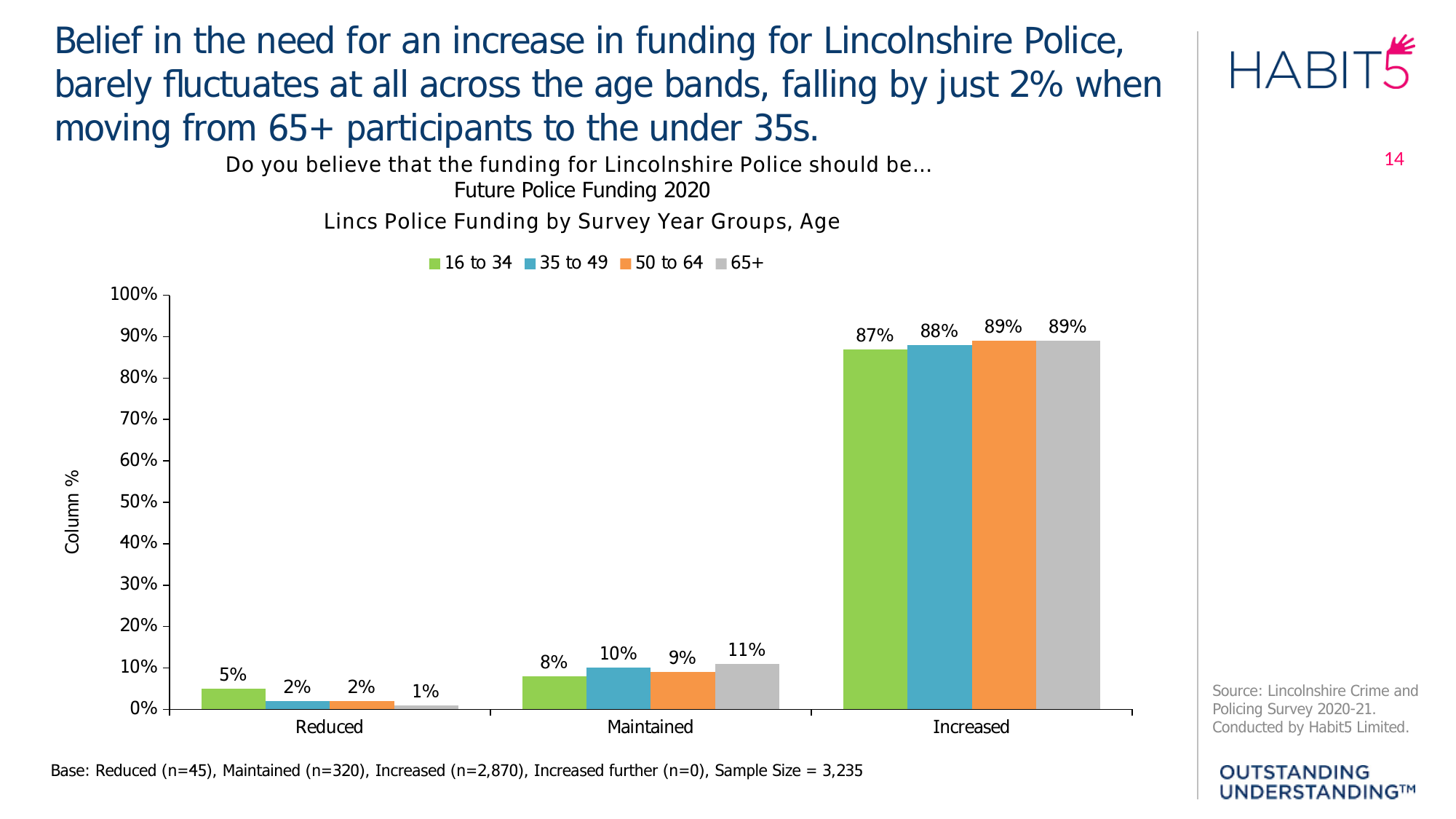

Belief in the need for an increase in funding for Lincolnshire Police, barely fluctuates at all across the age bands, falling by just 2% when moving from 65+ participants to the under 35s.
Do you believe that the funding for Lincolnshire Police should be...
Future Police Funding 2020
Lincs Police Funding by Survey Year Groups, Age

### Chart

| Category | 16 to 34 | 35 to 49 | 50 to 64 | 65+ |
|---|---|---|---|---|
| Reduced | 0.05 | 0.02 | 0.02 | 0.01 |
| Maintained | 0.08 | 0.1 | 0.09 | 0.11 |
| Increased | 0.87 | 0.88 | 0.89 | 0.89 |
Base: Reduced (n=45), Maintained (n=320), Increased (n=2,870), Increased further (n=0), Sample Size = 3,235